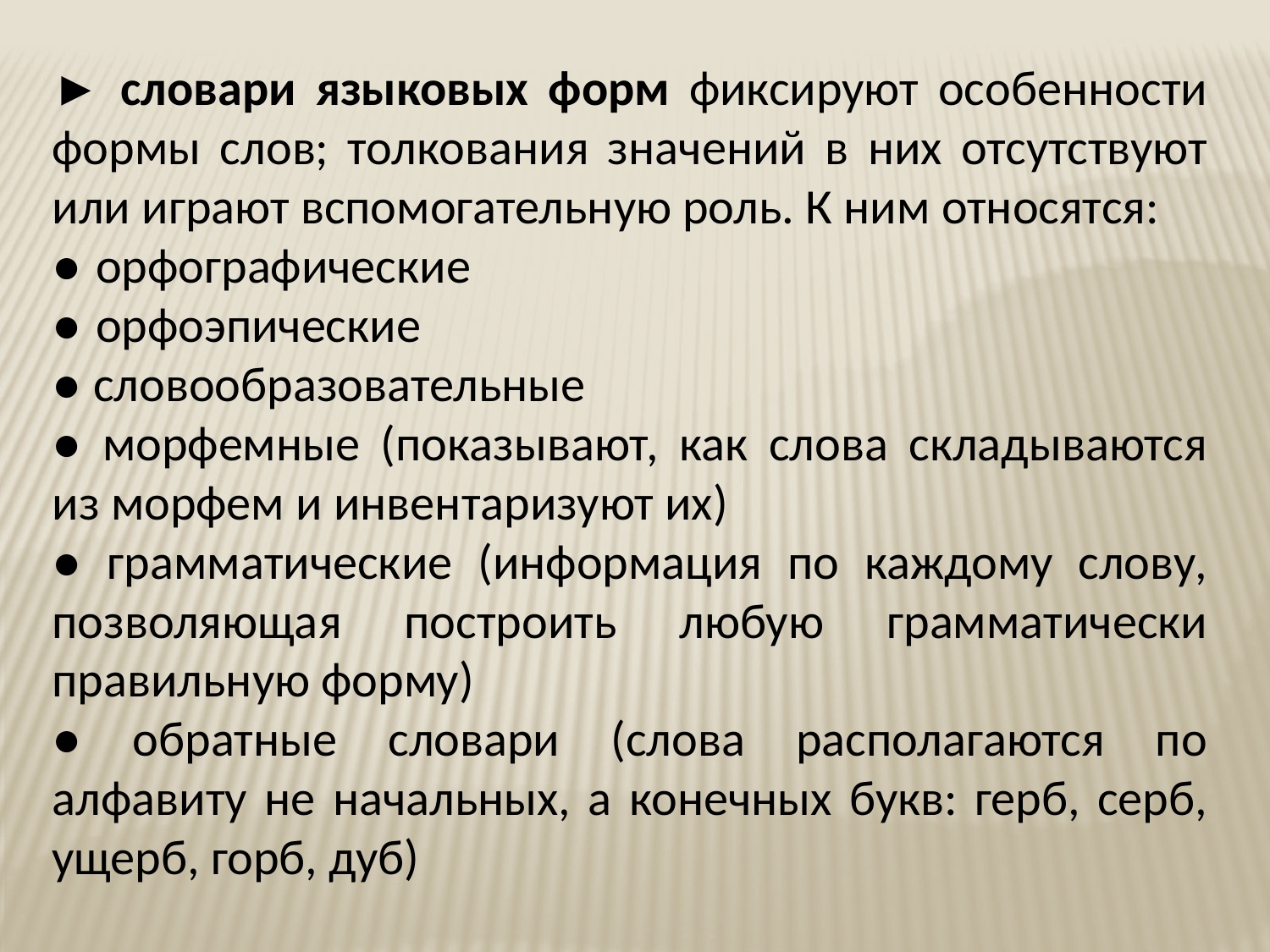

► словари языковых форм фиксируют особенности формы слов; толкования значений в них отсутствуют или играют вспомогательную роль. К ним относятся:
● орфографические
● орфоэпические
● словообразовательные
● морфемные (показывают, как слова складываются из морфем и инвентаризуют их)
● грамматические (информация по каждому слову, позволяющая построить любую грамматически правильную форму)
● обратные словари (слова располагаются по алфавиту не начальных, а конечных букв: герб, серб, ущерб, горб, дуб)